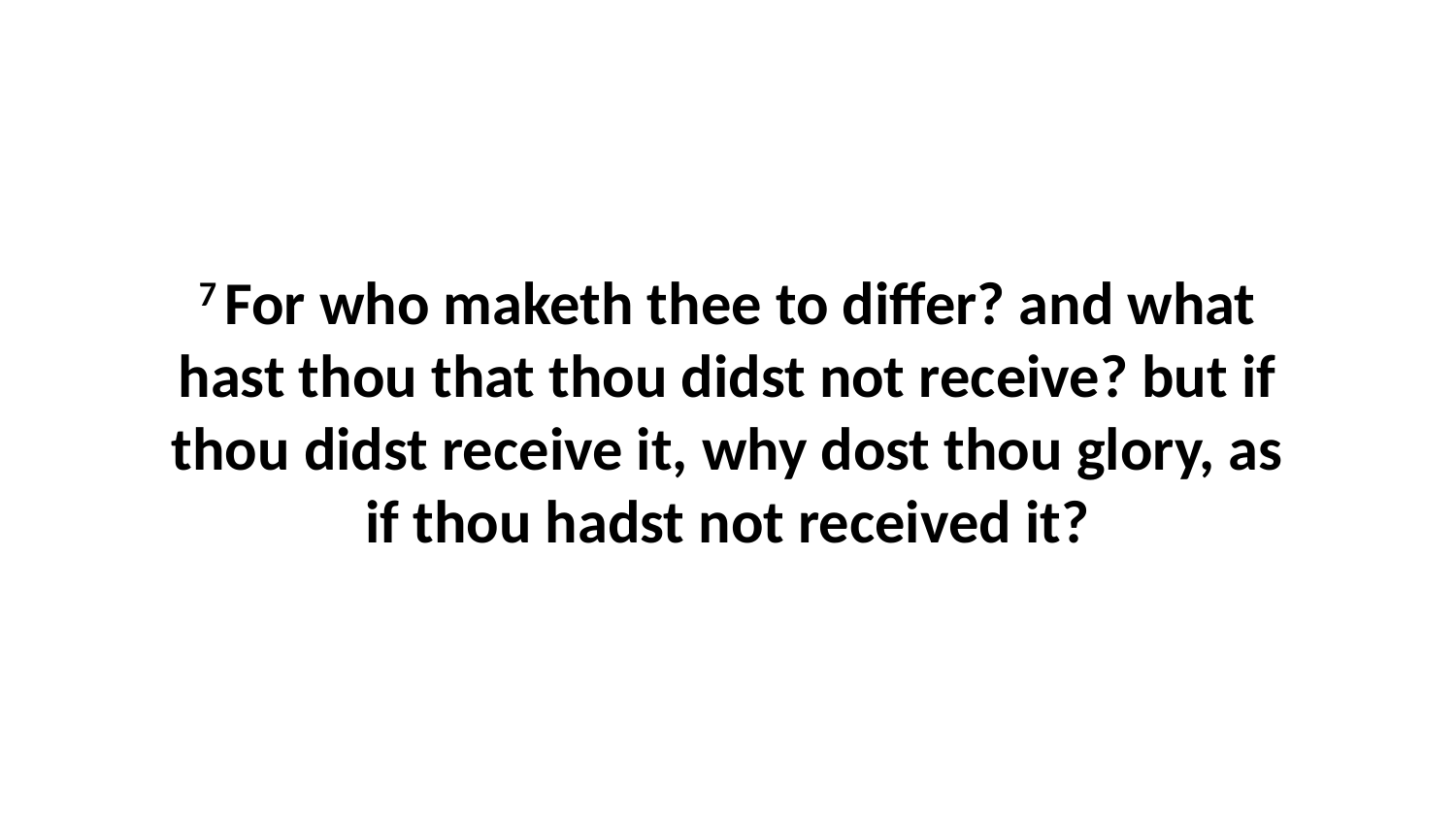

7 For who maketh thee to differ? and what hast thou that thou didst not receive? but if thou didst receive it, why dost thou glory, as if thou hadst not received it?